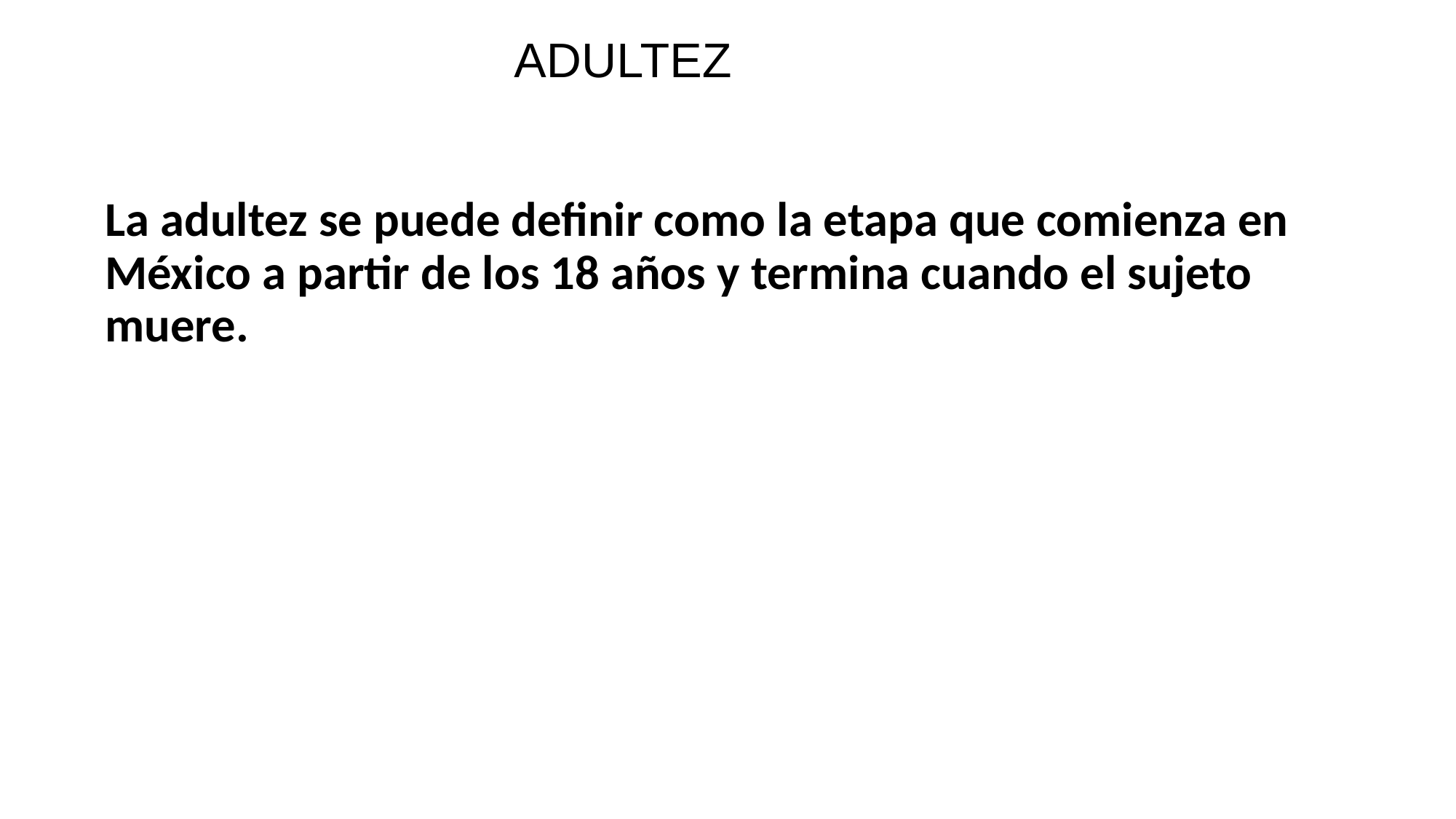

# ADULTEZ
La adultez se puede definir como la etapa que comienza en México a partir de los 18 años y termina cuando el sujeto muere.